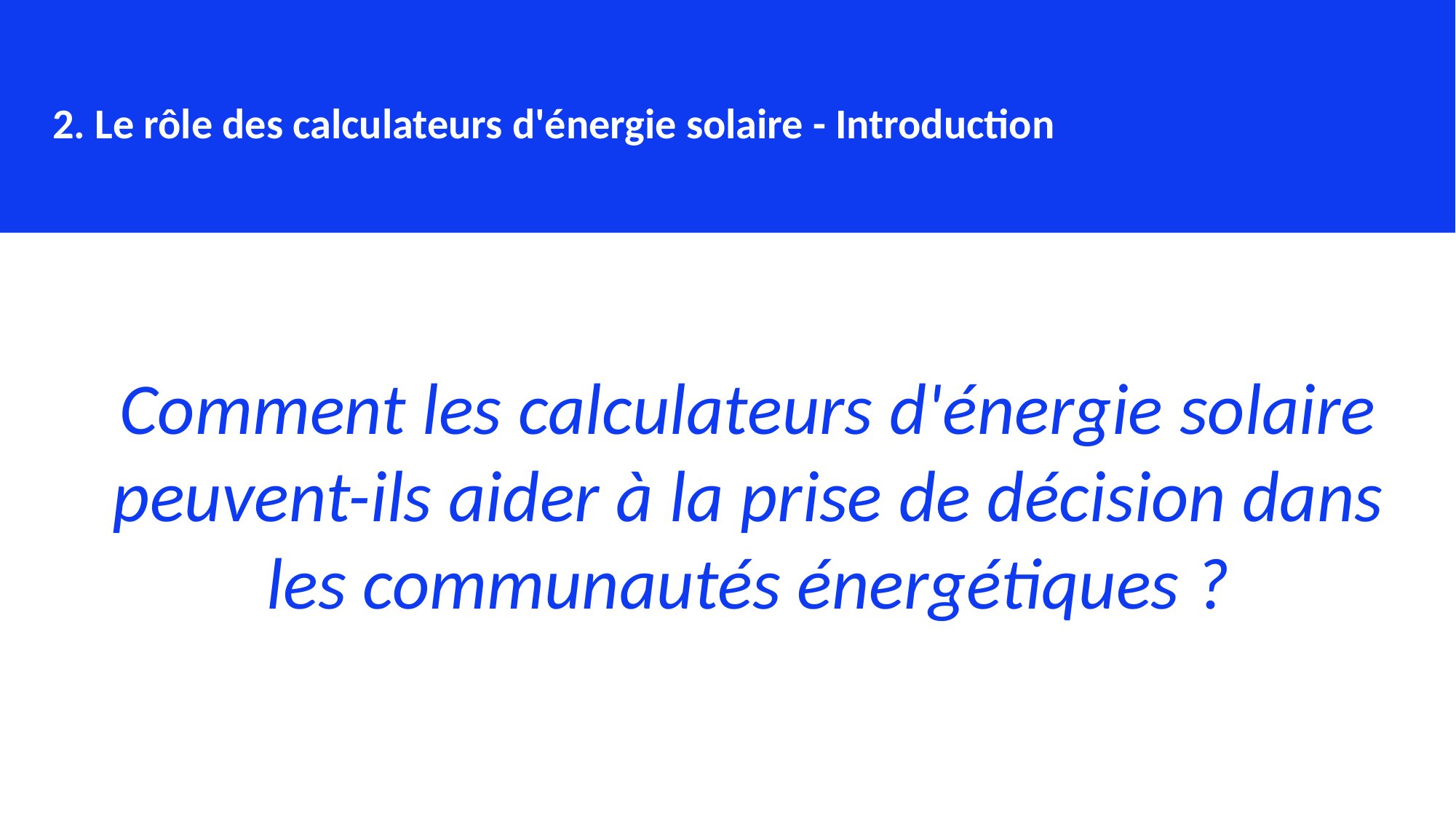

2. Le rôle des calculateurs d'énergie solaire - Introduction

Comment les calculateurs d'énergie solaire peuvent-ils aider à la prise de décision dans les communautés énergétiques ?